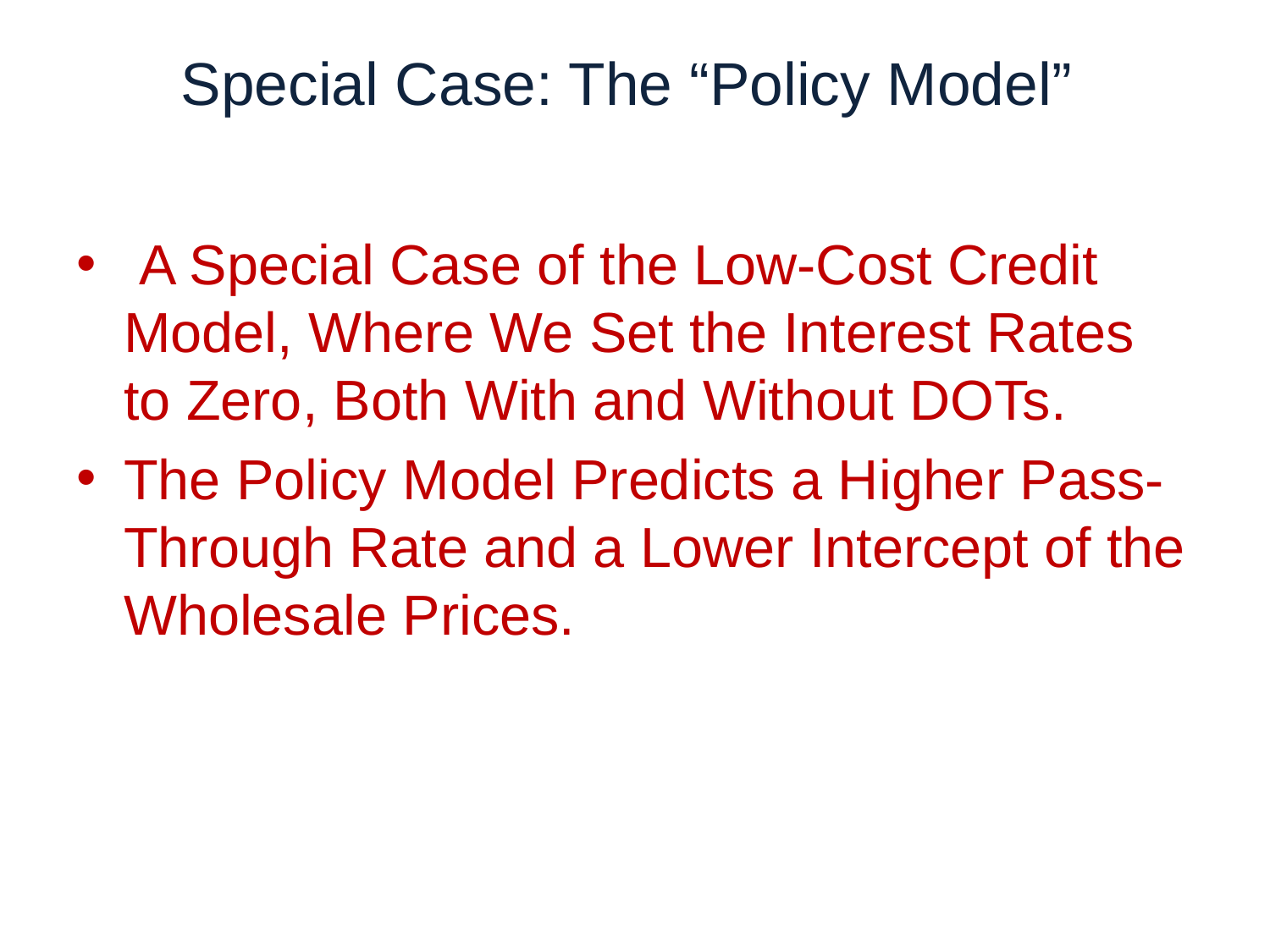

# Special Case: The “Policy Model”
 A Special Case of the Low-Cost Credit Model, Where We Set the Interest Rates to Zero, Both With and Without DOTs.
The Policy Model Predicts a Higher Pass-Through Rate and a Lower Intercept of the Wholesale Prices.